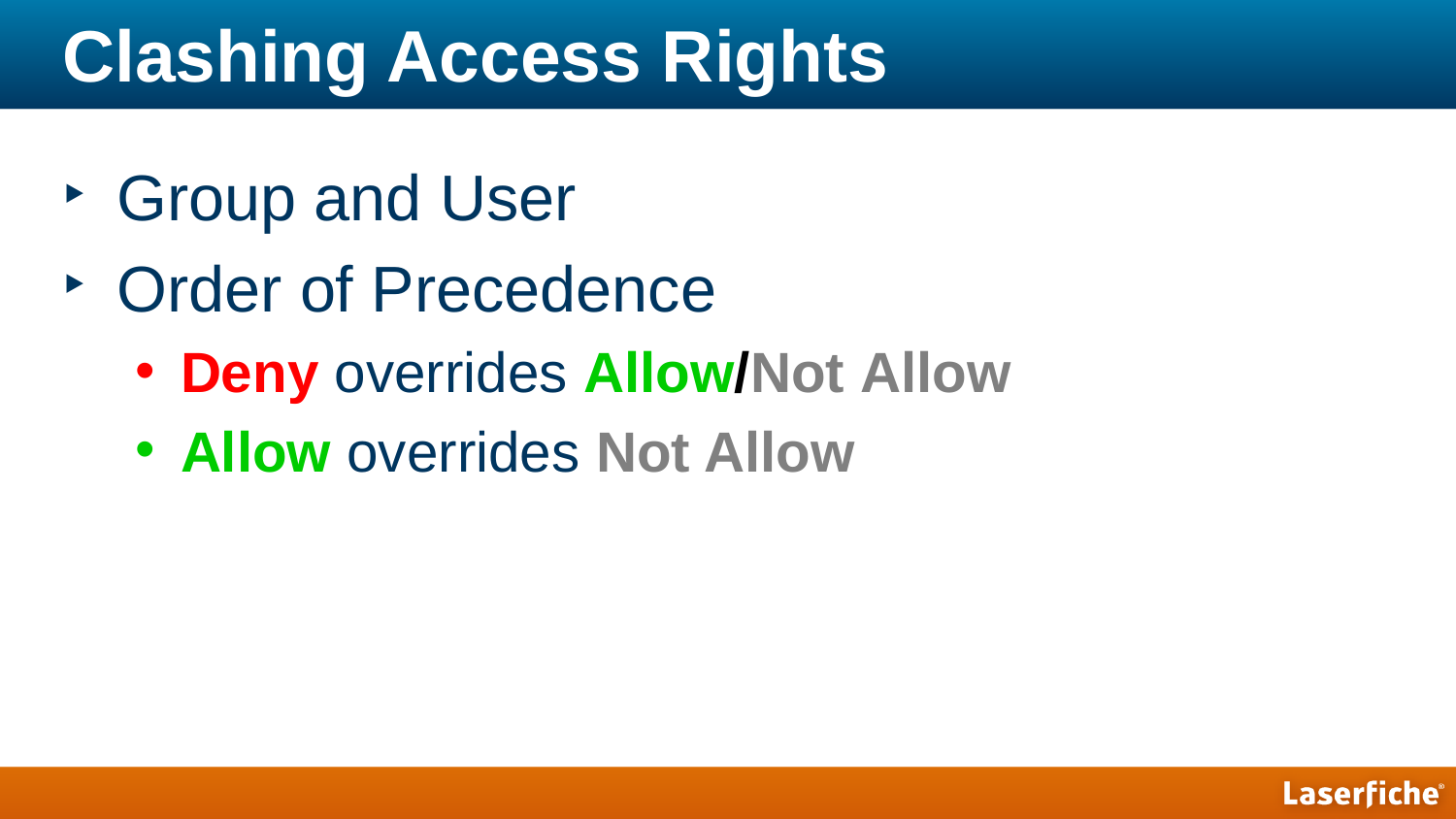

# Clashing Access Rights
Group and User
Order of Precedence
Deny overrides Allow/Not Allow
Allow overrides Not Allow